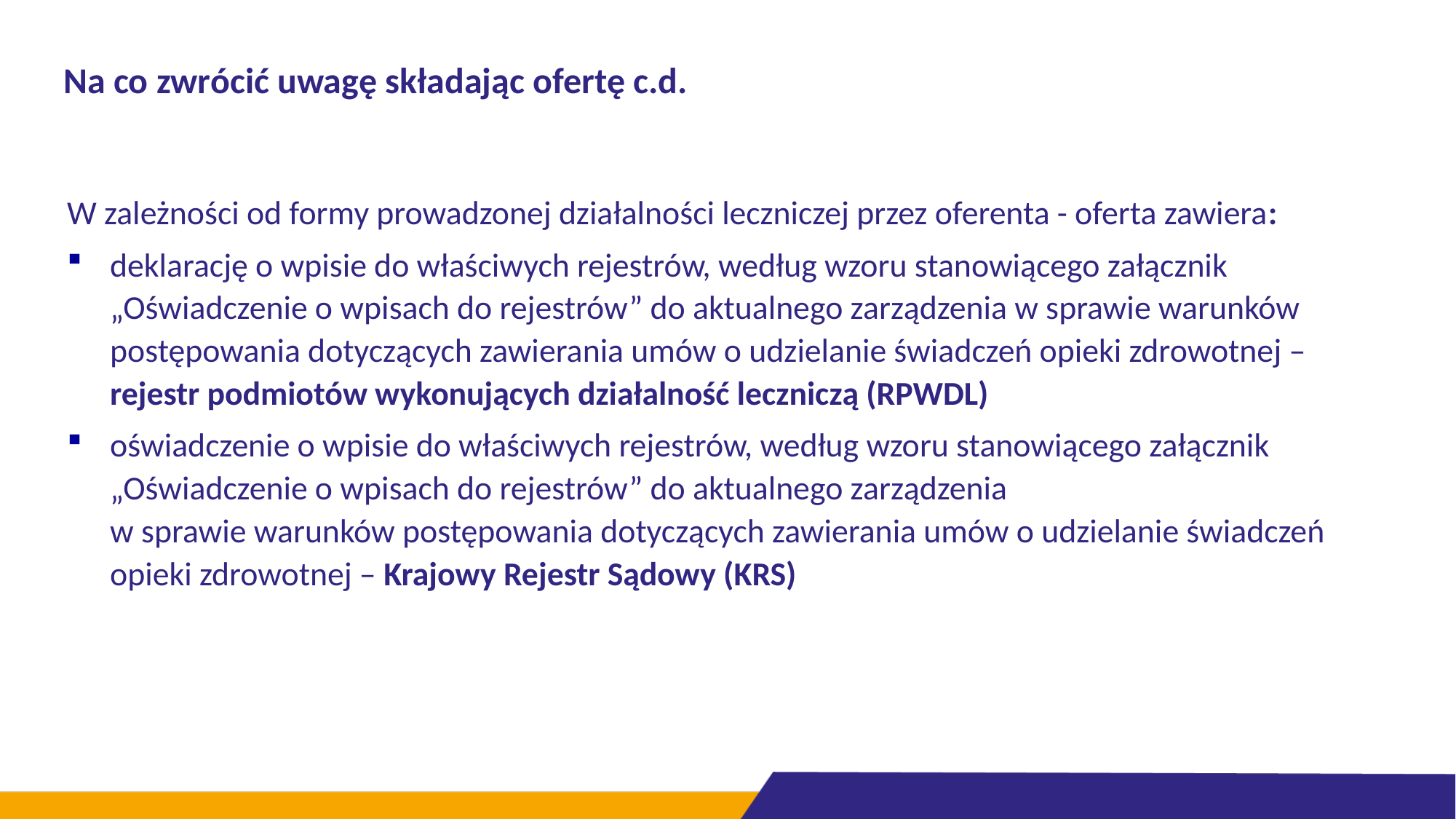

# Na co zwrócić uwagę składając ofertę c.d.
W zależności od formy prowadzonej działalności leczniczej przez oferenta - oferta zawiera:
deklarację o wpisie do właściwych rejestrów, według wzoru stanowiącego załącznik „Oświadczenie o wpisach do rejestrów” do aktualnego zarządzenia w sprawie warunków postępowania dotyczących zawierania umów o udzielanie świadczeń opieki zdrowotnej – rejestr podmiotów wykonujących działalność leczniczą (RPWDL)
oświadczenie o wpisie do właściwych rejestrów, według wzoru stanowiącego załącznik „Oświadczenie o wpisach do rejestrów” do aktualnego zarządzenia
w sprawie warunków postępowania dotyczących zawierania umów o udzielanie świadczeń opieki zdrowotnej – Krajowy Rejestr Sądowy (KRS)